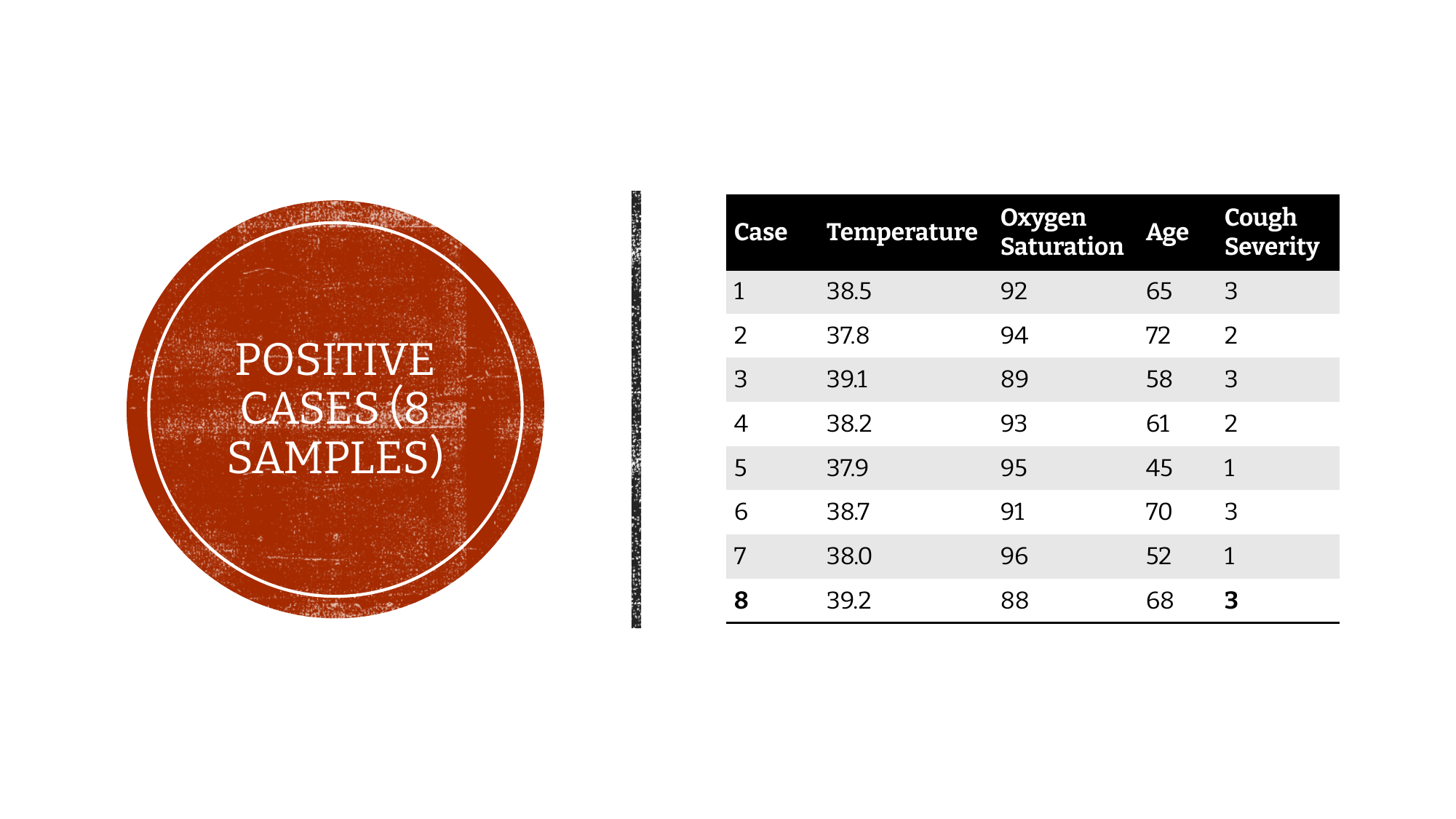

| Case | Temperature | Oxygen Saturation | Age | Cough Severity |
| --- | --- | --- | --- | --- |
| 1 | 38.5 | 92 | 65 | 3 |
| 2 | 37.8 | 94 | 72 | 2 |
| 3 | 39.1 | 89 | 58 | 3 |
| 4 | 38.2 | 93 | 61 | 2 |
| 5 | 37.9 | 95 | 45 | 1 |
| 6 | 38.7 | 91 | 70 | 3 |
| 7 | 38.0 | 96 | 52 | 1 |
| 8 | 39.2 | 88 | 68 | 3 |

# Positive Cases (8 samples)